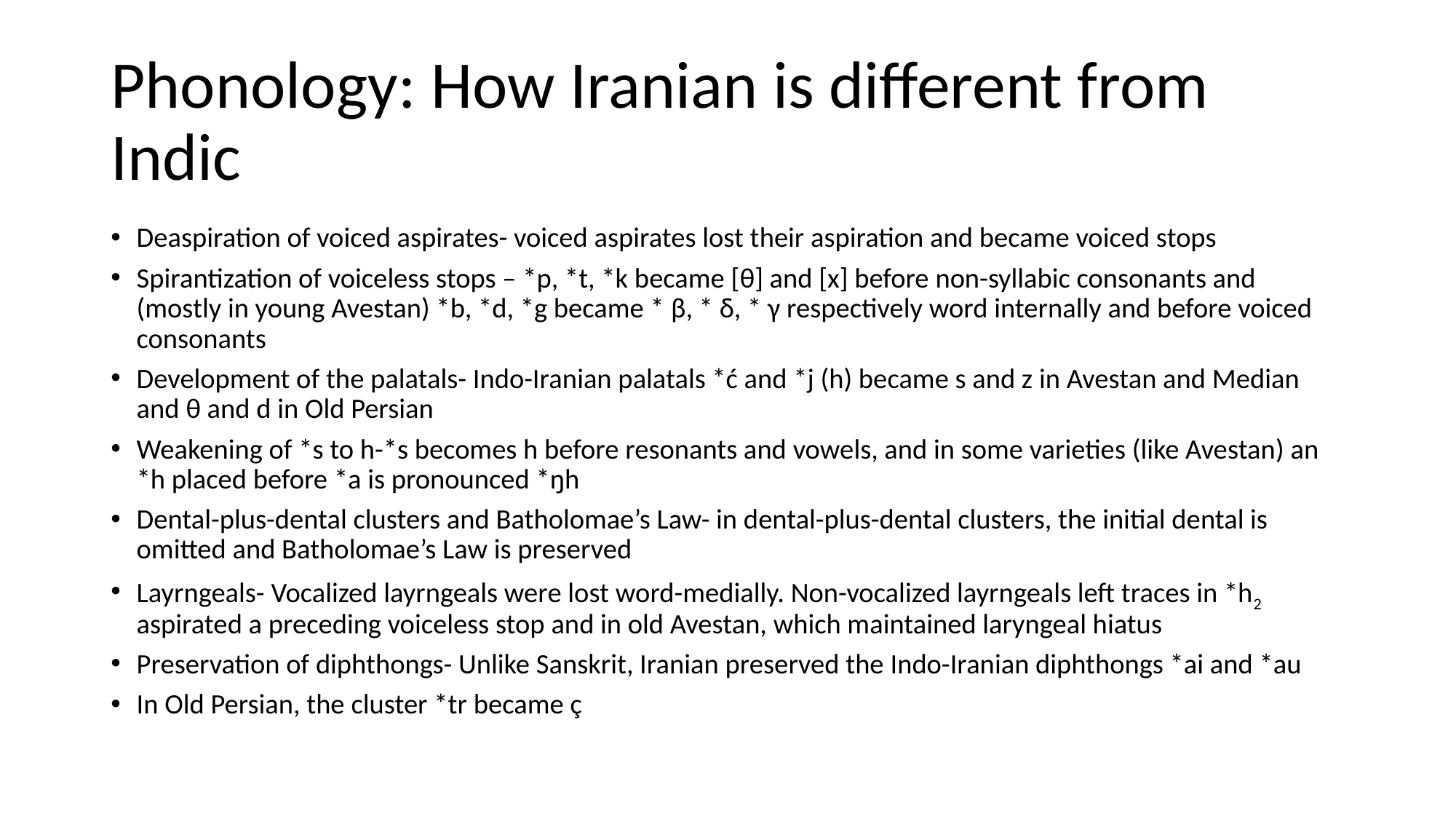

# Phonology: How Iranian is different from Indic
Deaspiration of voiced aspirates- voiced aspirates lost their aspiration and became voiced stops
Spirantization of voiceless stops – *p, *t, *k became [θ] and [x] before non-syllabic consonants and (mostly in young Avestan) *b, *d, *g became * β, * δ, * γ respectively word internally and before voiced consonants
Development of the palatals- Indo-Iranian palatals *ć and *j (h) became s and z in Avestan and Median and θ and d in Old Persian
Weakening of *s to h-*s becomes h before resonants and vowels, and in some varieties (like Avestan) an *h placed before *a is pronounced *ŋh
Dental-plus-dental clusters and Batholomae’s Law- in dental-plus-dental clusters, the initial dental is omitted and Batholomae’s Law is preserved
Layrngeals- Vocalized layrngeals were lost word-medially. Non-vocalized layrngeals left traces in *h2 aspirated a preceding voiceless stop and in old Avestan, which maintained laryngeal hiatus
Preservation of diphthongs- Unlike Sanskrit, Iranian preserved the Indo-Iranian diphthongs *ai and *au
In Old Persian, the cluster *tr became ç